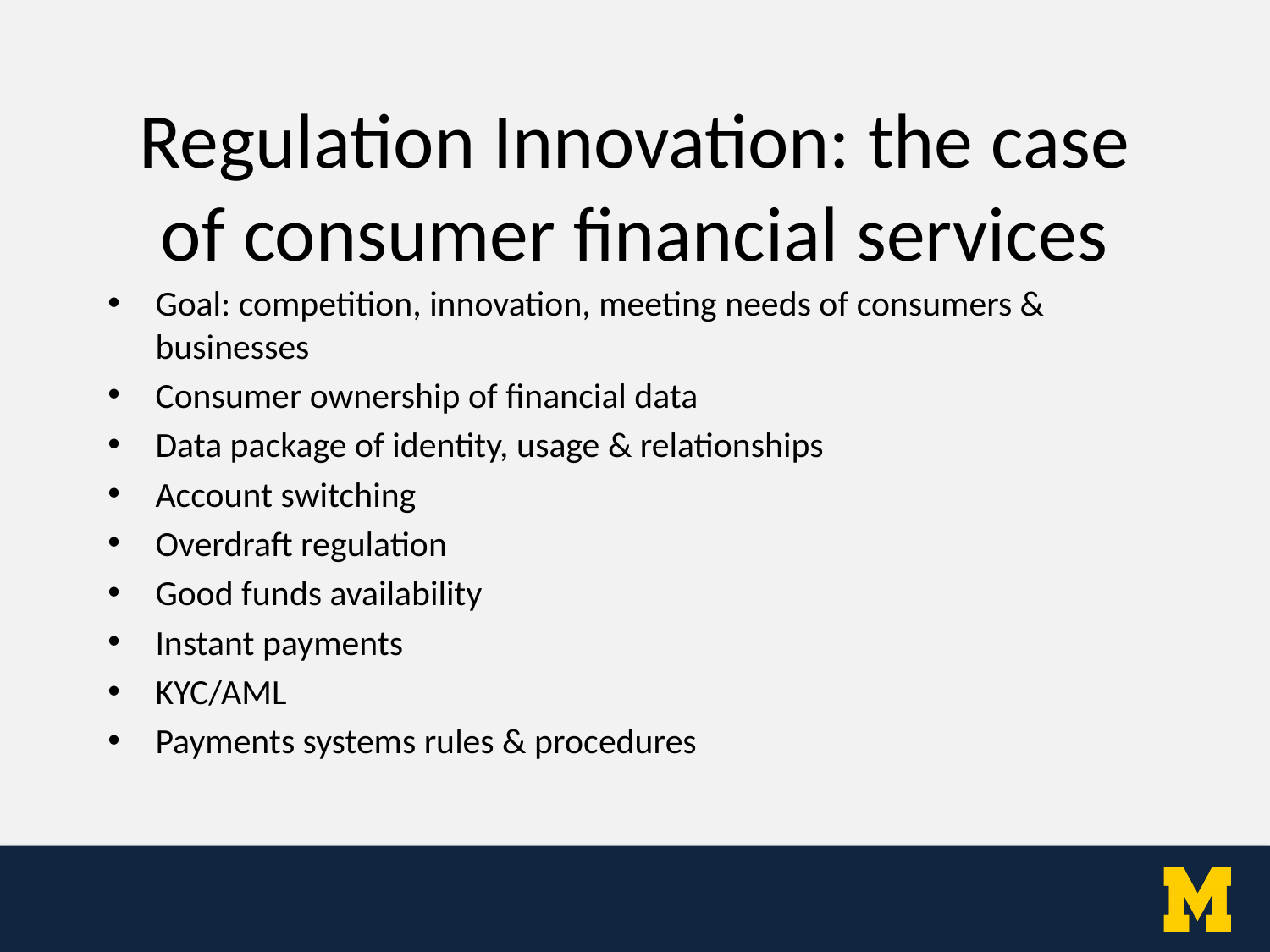

# Regulation Innovation: the case of consumer financial services
Goal: competition, innovation, meeting needs of consumers & businesses
Consumer ownership of financial data
Data package of identity, usage & relationships
Account switching
Overdraft regulation
Good funds availability
Instant payments
KYC/AML
Payments systems rules & procedures